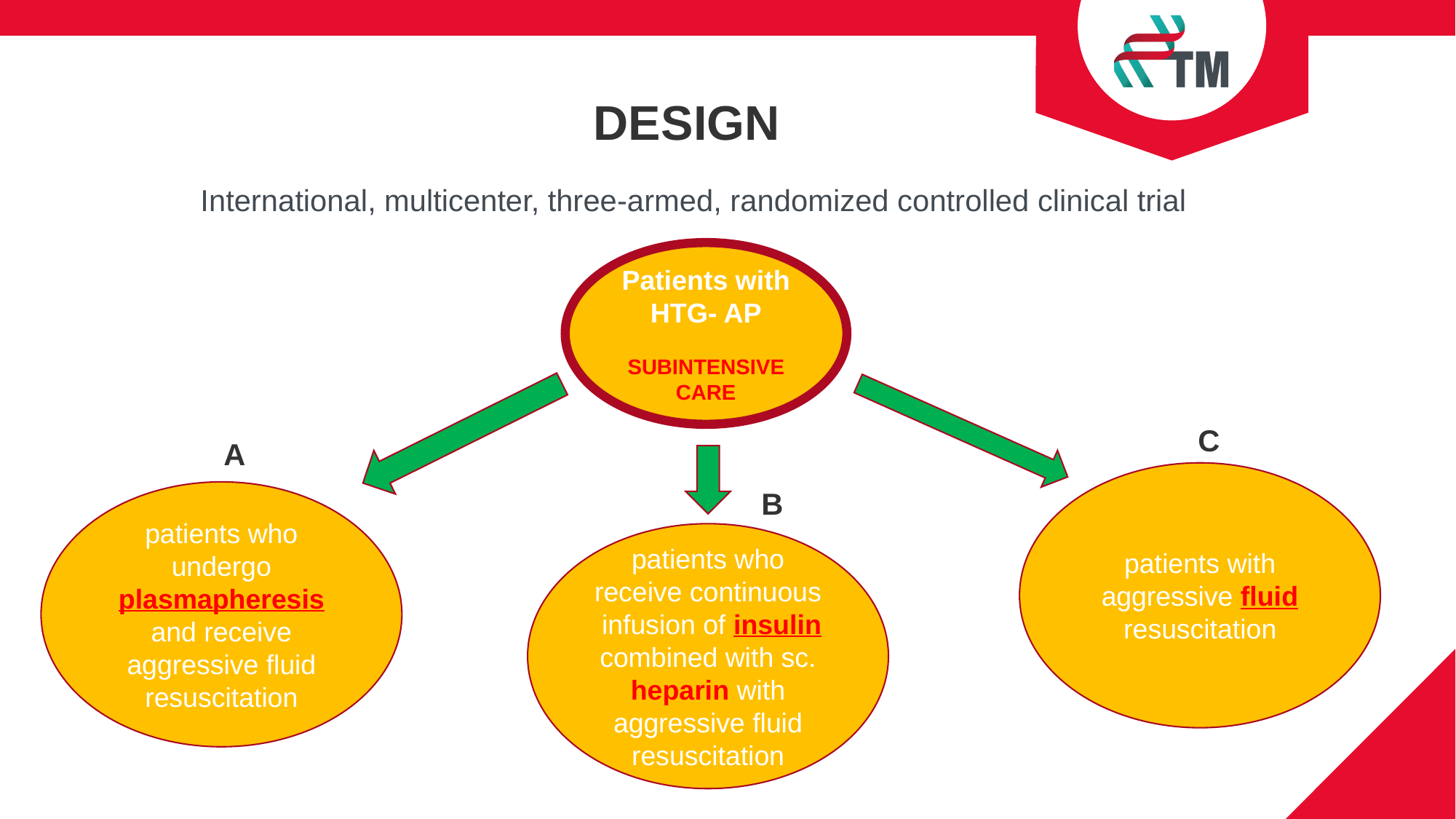

DESIGN
International, multicenter, three-armed, randomized controlled clinical trial
Patients with HTG- AP

SUBINTENSIVE CARE

      C
      A

patients with aggressive fluid resuscitation
      B
patients who undergo plasmapheresis and receive aggressive fluid resuscitation
patients who receive continuous  infusion of insulin combined with sc. heparin with aggressive fluid resuscitation